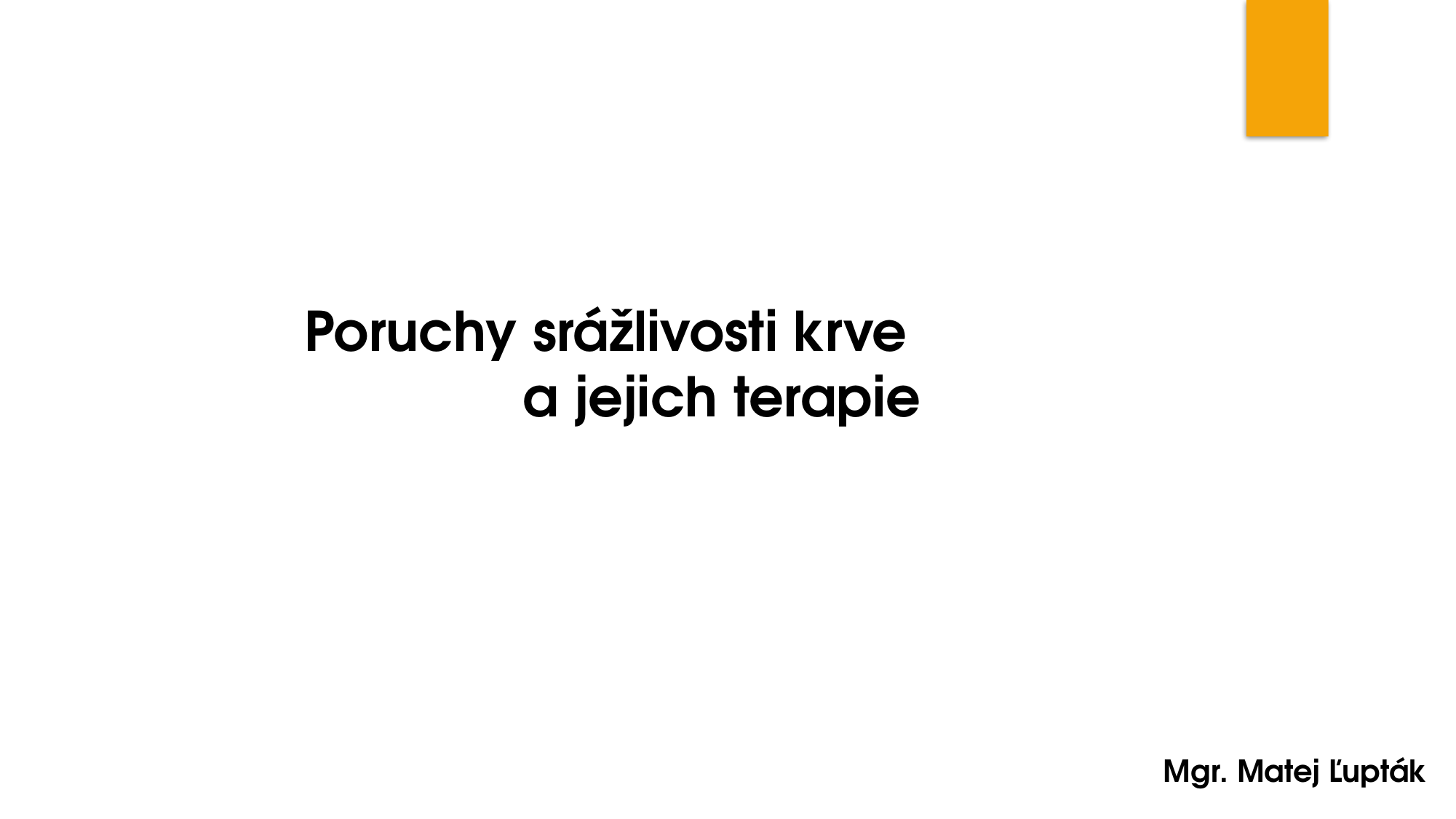

Poruchy srážlivosti krve 				a jejich terapie
Mgr. Matej Ľupták